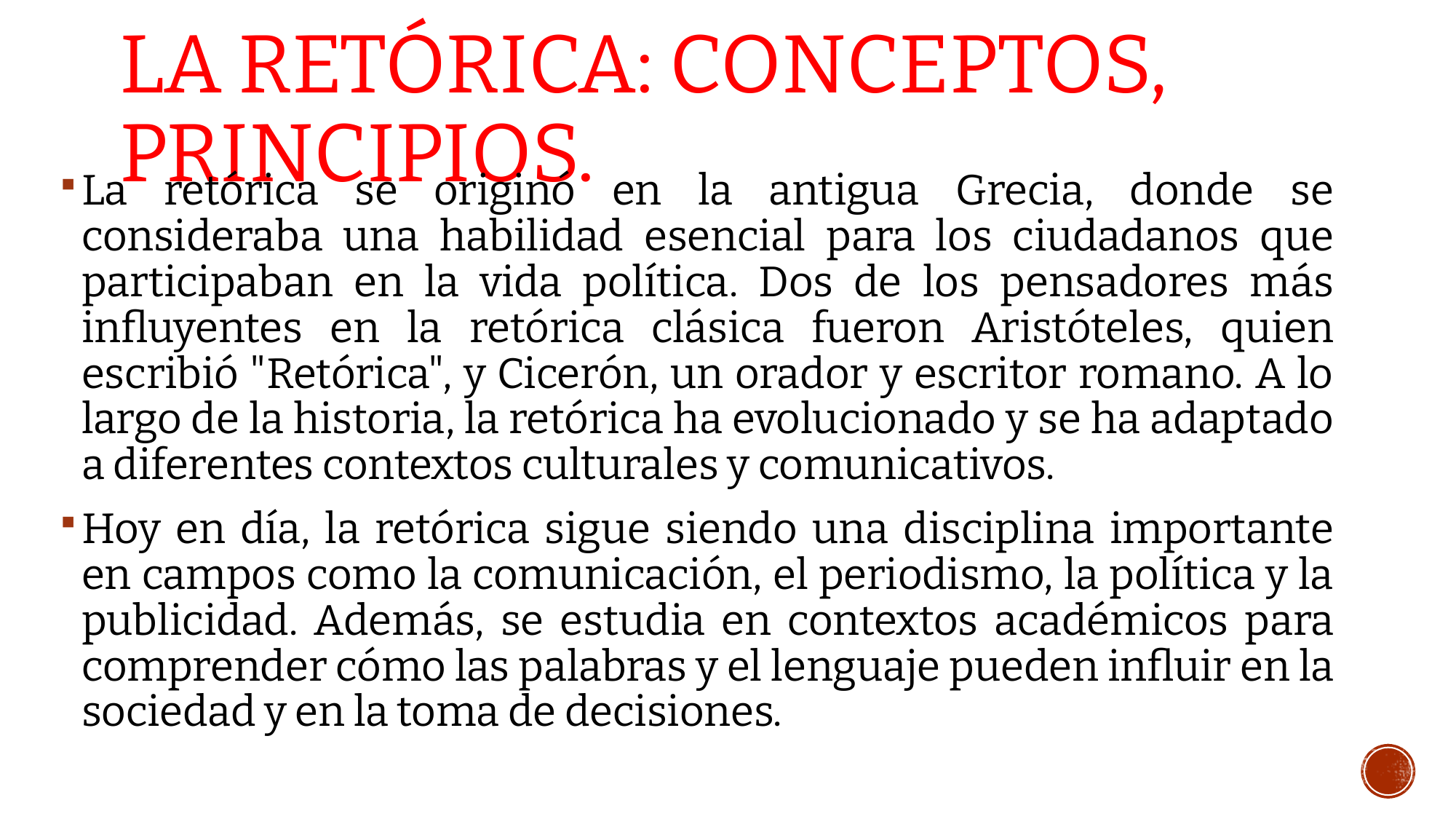

# La retórica: conceptos, principios.
La retórica se originó en la antigua Grecia, donde se consideraba una habilidad esencial para los ciudadanos que participaban en la vida política. Dos de los pensadores más influyentes en la retórica clásica fueron Aristóteles, quien escribió "Retórica", y Cicerón, un orador y escritor romano. A lo largo de la historia, la retórica ha evolucionado y se ha adaptado a diferentes contextos culturales y comunicativos.
Hoy en día, la retórica sigue siendo una disciplina importante en campos como la comunicación, el periodismo, la política y la publicidad. Además, se estudia en contextos académicos para comprender cómo las palabras y el lenguaje pueden influir en la sociedad y en la toma de decisiones.